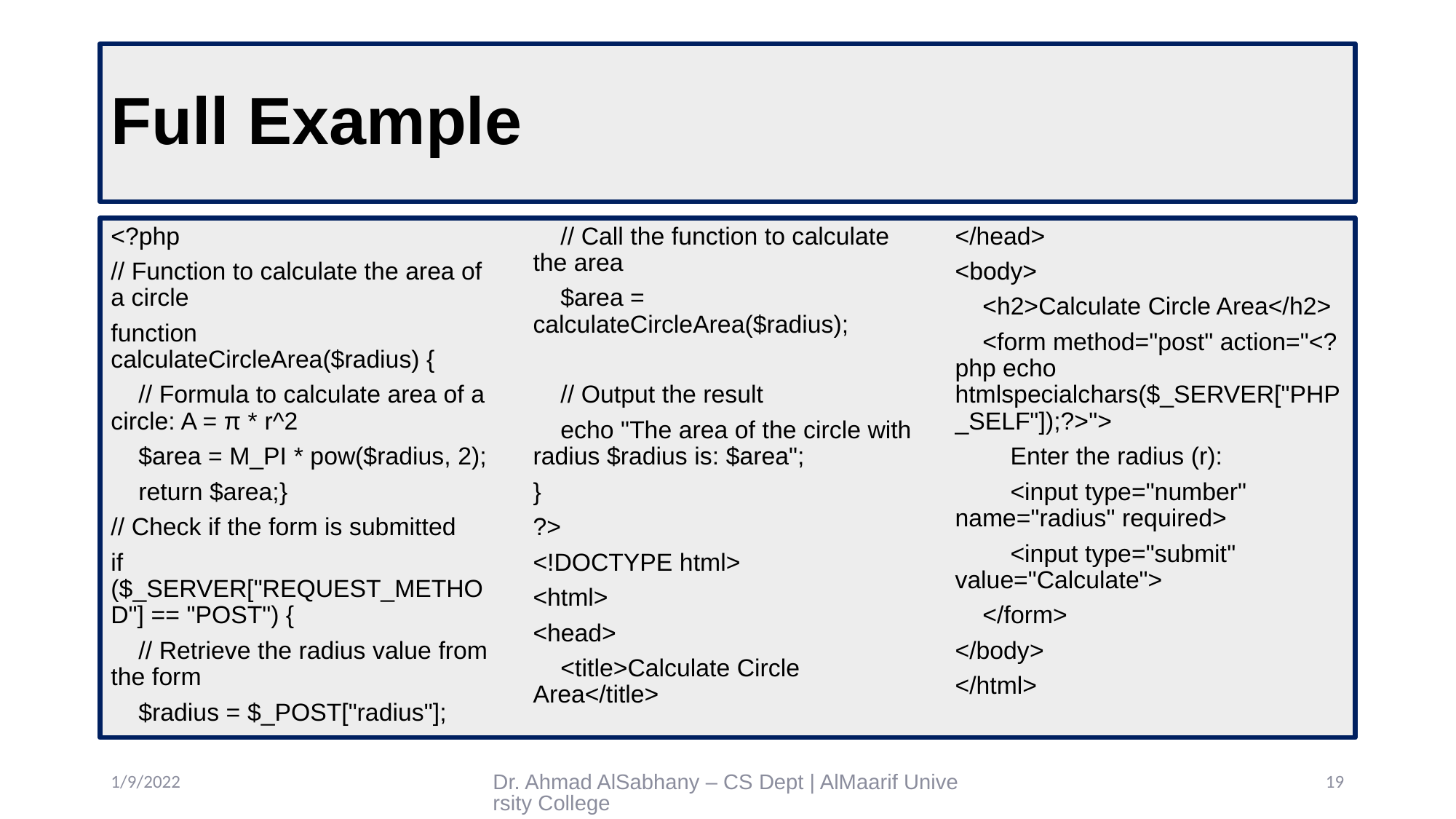

# Full Example
<?php
// Function to calculate the area of a circle
function calculateCircleArea($radius) {
    // Formula to calculate area of a circle: A = π * r^2
    $area = M_PI * pow($radius, 2);
    return $area;}
// Check if the form is submitted
if ($_SERVER["REQUEST_METHOD"] == "POST") {
    // Retrieve the radius value from the form
    $radius = $_POST["radius"];
    // Call the function to calculate the area
    $area = calculateCircleArea($radius);

    // Output the result
    echo "The area of the circle with radius $radius is: $area";
}
?>
<!DOCTYPE html>
<html>
<head>
    <title>Calculate Circle Area</title>
</head>
<body>
    <h2>Calculate Circle Area</h2>
    <form method="post" action="<?php echo htmlspecialchars($_SERVER["PHP_SELF"]);?>">
        Enter the radius (r):
        <input type="number" name="radius" required>
        <input type="submit" value="Calculate">
    </form>
</body>
</html>

1/9/2022
Dr. Ahmad AlSabhany – CS Dept | AlMaarif University College
19